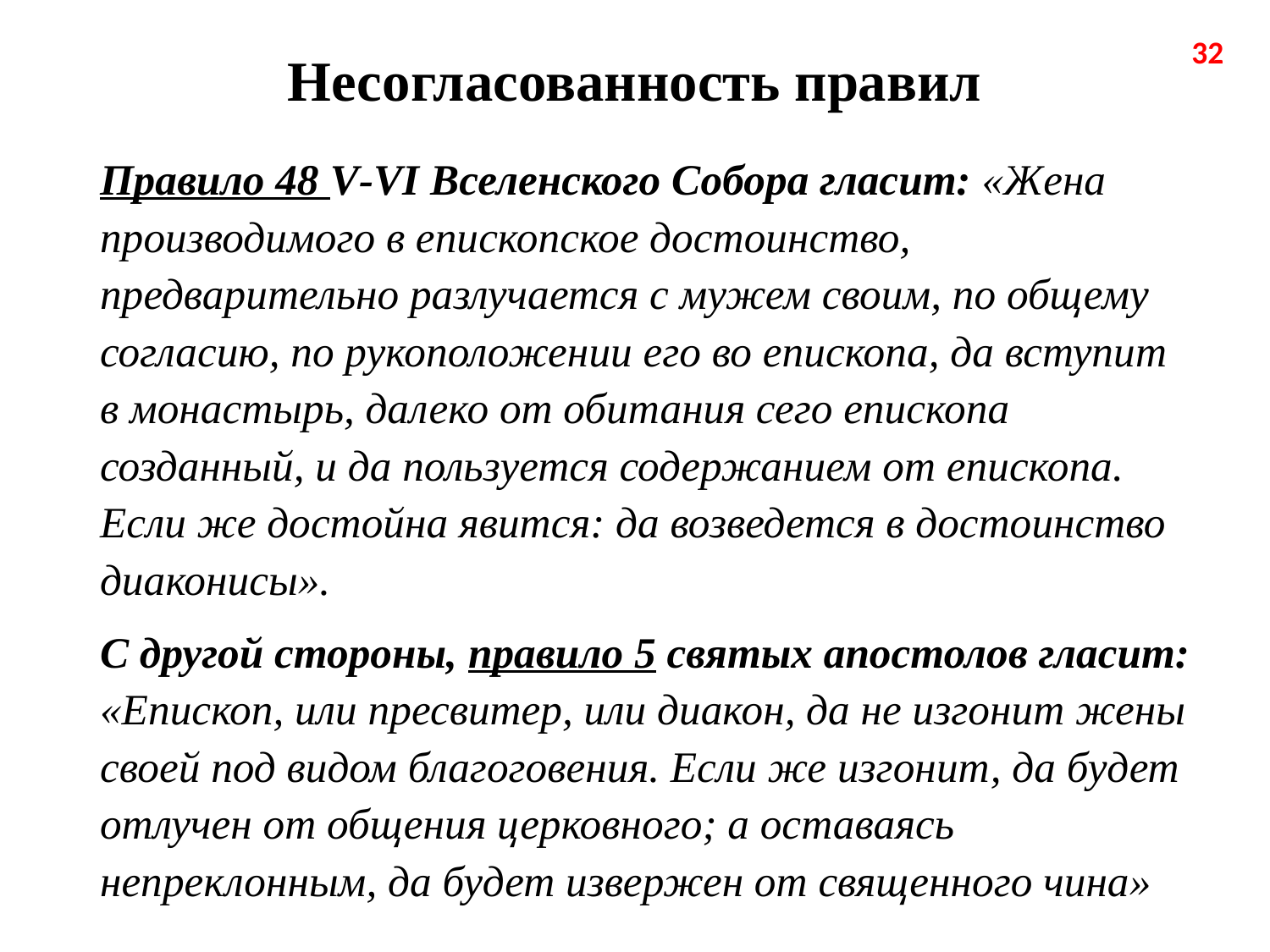

# Несогласованность правил
32
Правило 48 V-VI Вселенского Собора гласит: «Жена производимого в епископское достоинство, предварительно разлучается с мужем своим, по общему согласию, по рукоположении его во епископа, да вступит в монастырь, далеко от обитания сего епископа созданный, и да пользуется содержанием от епископа. Если же достойна явится: да возведется в достоинство диаконисы».
С другой стороны, правило 5 святых апостолов гласит: «Епископ, или пресвитер, или диакон, да не изгонит жены своей под видом благоговения. Если же изгонит, да будет отлучен от общения церковного; а оставаясь непреклонным, да будет извержен от священного чина»